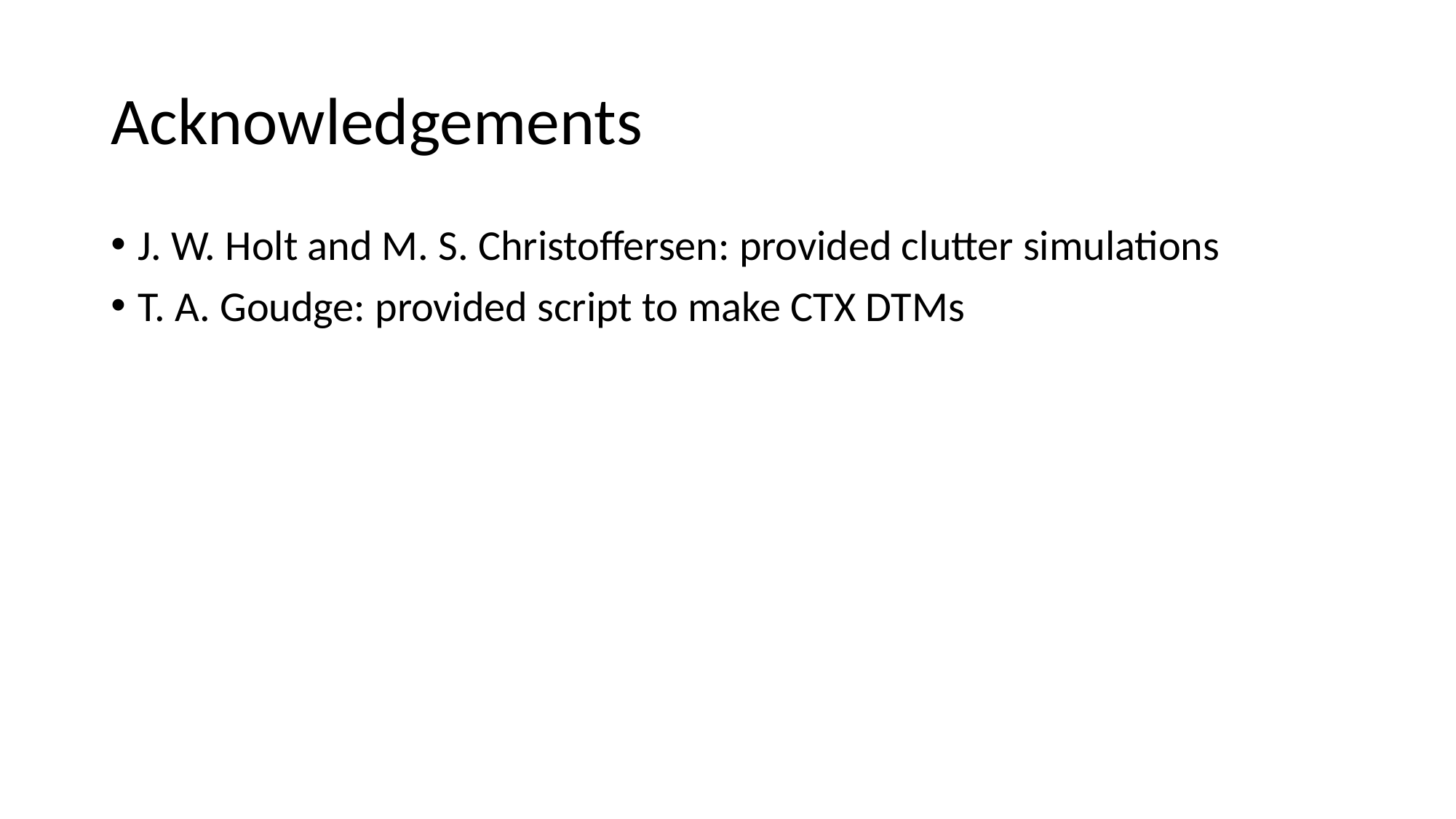

# Acknowledgements
J. W. Holt and M. S. Christoffersen: provided clutter simulations
T. A. Goudge: provided script to make CTX DTMs